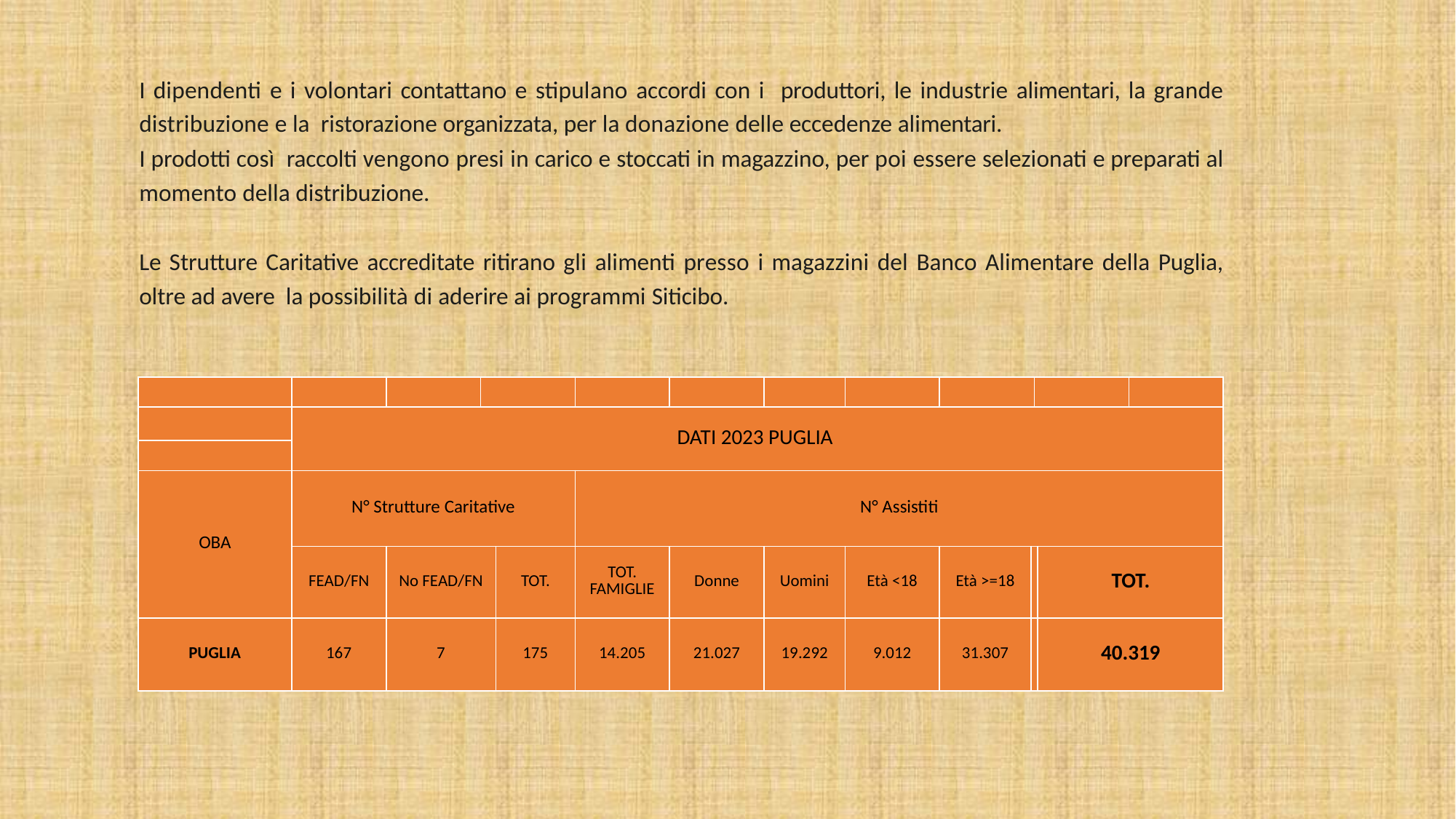

I dipendenti e i volontari contattano e stipulano accordi con i  produttori, le industrie alimentari, la grande distribuzione e la  ristorazione organizzata, per la donazione delle eccedenze alimentari.
I prodotti così  raccolti vengono presi in carico e stoccati in magazzino, per poi essere selezionati e preparati al momento della distribuzione.
Le Strutture Caritative accreditate ritirano gli alimenti presso i magazzini del Banco Alimentare della Puglia, oltre ad avere  la possibilità di aderire ai programmi Siticibo.
|  |  |  |  |  |  |  |  |  |  |  |  |  |  |
| --- | --- | --- | --- | --- | --- | --- | --- | --- | --- | --- | --- | --- | --- |
|  | DATI 2023 PUGLIA |  |  |  |  |  |  |  |  |  |  |  |  |
|  |  |  |  |  |  |  |  |  |  |  |  |  |  |
| OBA | N° Strutture Caritative |  |  |  | N° Assistiti |  |  |  |  |  |  |  |  |
|  | FEAD/FN | No FEAD/FN | TOT. | TOT. | TOT. FAMIGLIE | Donne | Uomini | Età <18 | Età >=18 |  | Età >=18 | TOT. | TOT. |
| PUGLIA | 167 | 7 | 175 | 175 | 14.205 | 21.027 | 19.292 | 9.012 | 31.307 |  | 31.307 | 40.319 | 40.319 |
15